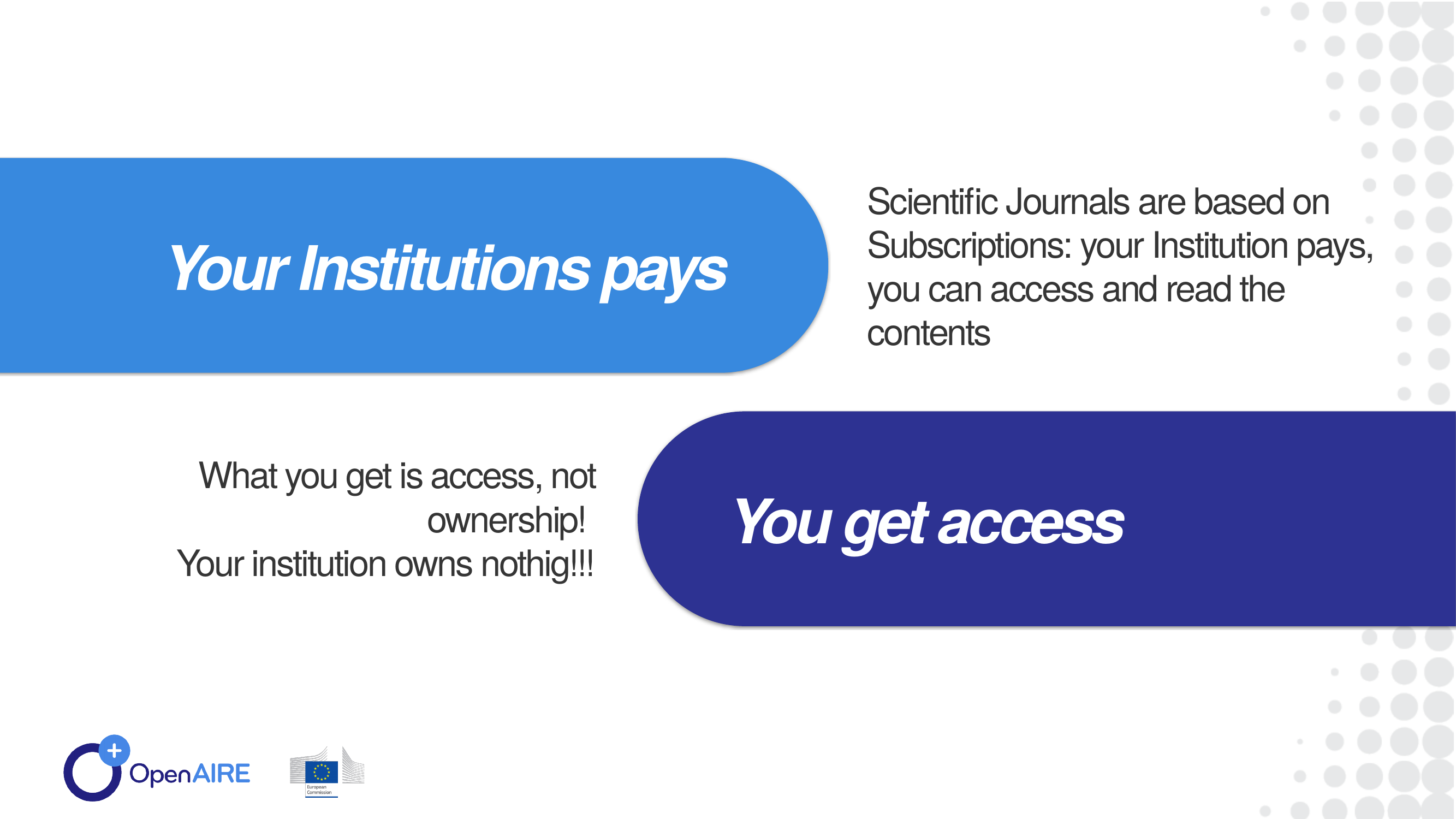

Scientific Journals are based on Subscriptions: your Institution pays, you can access and read the contents
Your Institutions pays
What you get is access, not ownership!
Your institution owns nothig!!!
You get access